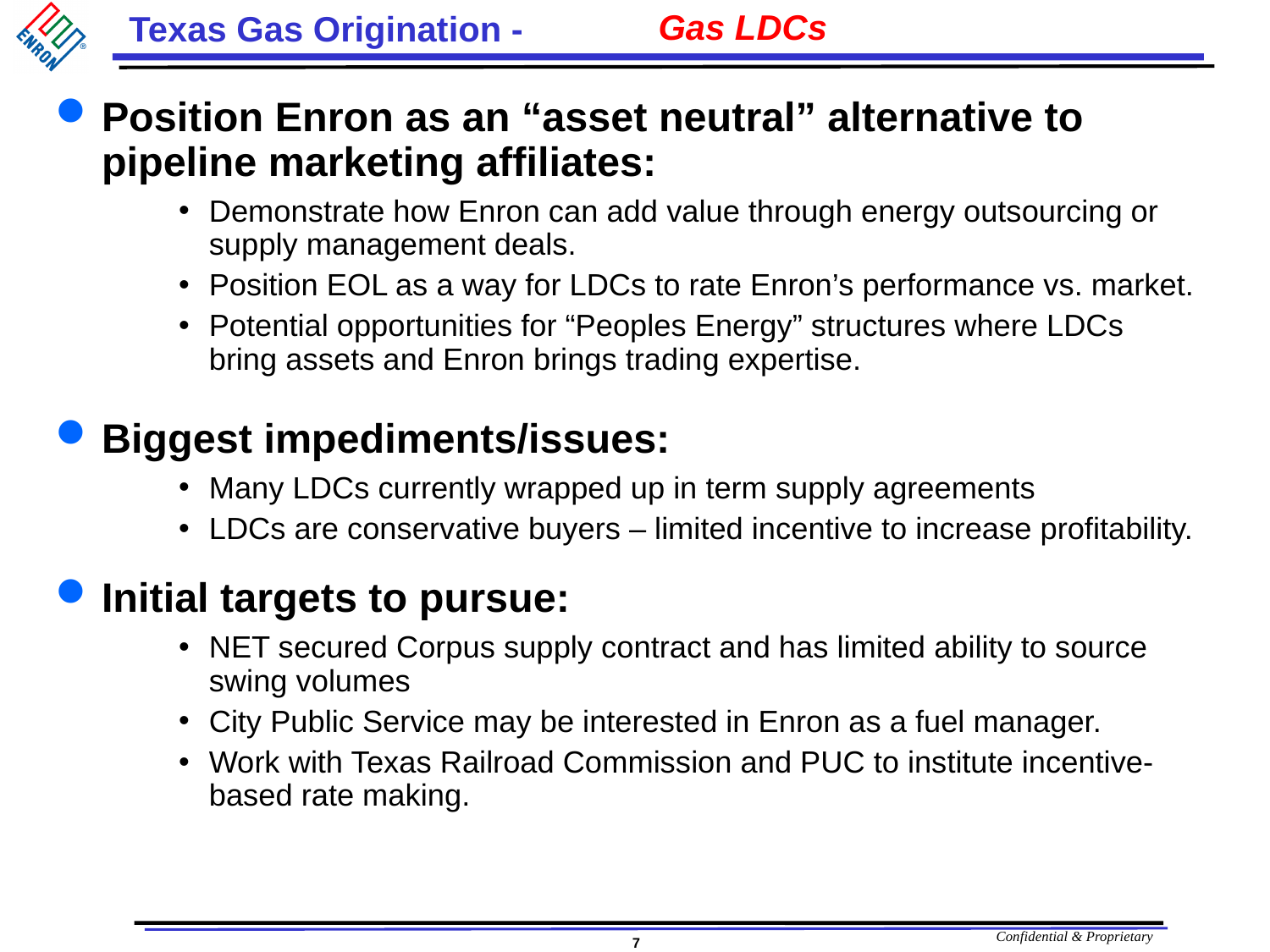

# Gas LDCs
Position Enron as an “asset neutral” alternative to pipeline marketing affiliates:
Demonstrate how Enron can add value through energy outsourcing or supply management deals.
Position EOL as a way for LDCs to rate Enron’s performance vs. market.
Potential opportunities for “Peoples Energy” structures where LDCs bring assets and Enron brings trading expertise.

Biggest impediments/issues:
Many LDCs currently wrapped up in term supply agreements
LDCs are conservative buyers – limited incentive to increase profitability.

Initial targets to pursue:
NET secured Corpus supply contract and has limited ability to source swing volumes
City Public Service may be interested in Enron as a fuel manager.
Work with Texas Railroad Commission and PUC to institute incentive-based rate making.